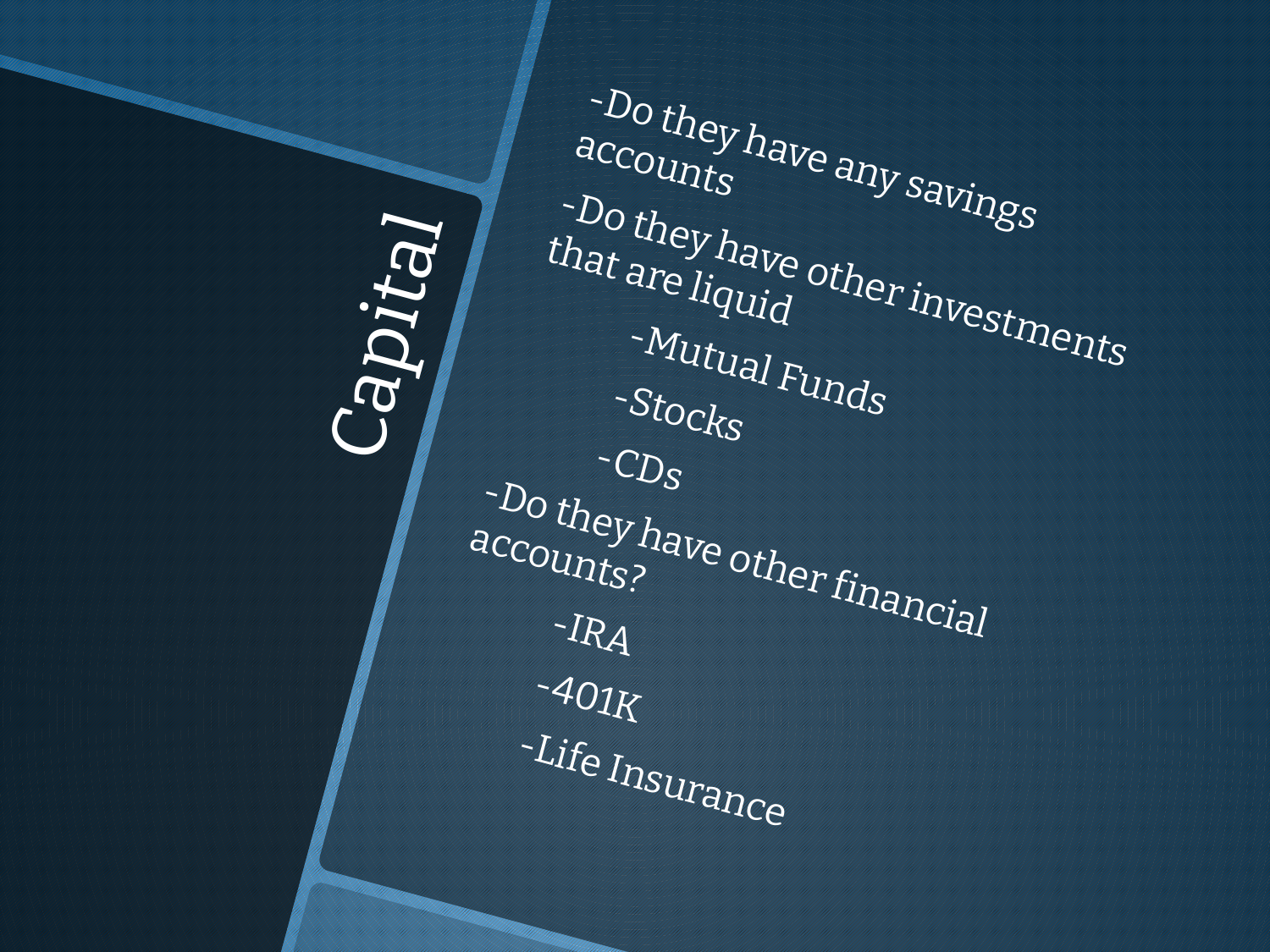

-Do they have any savings accounts
-Do they have other investments that are liquid
	-Mutual Funds
	-Stocks
	-CDs
-Do they have other financial accounts?
	-IRA
	-401K
	-Life Insurance
# Capital